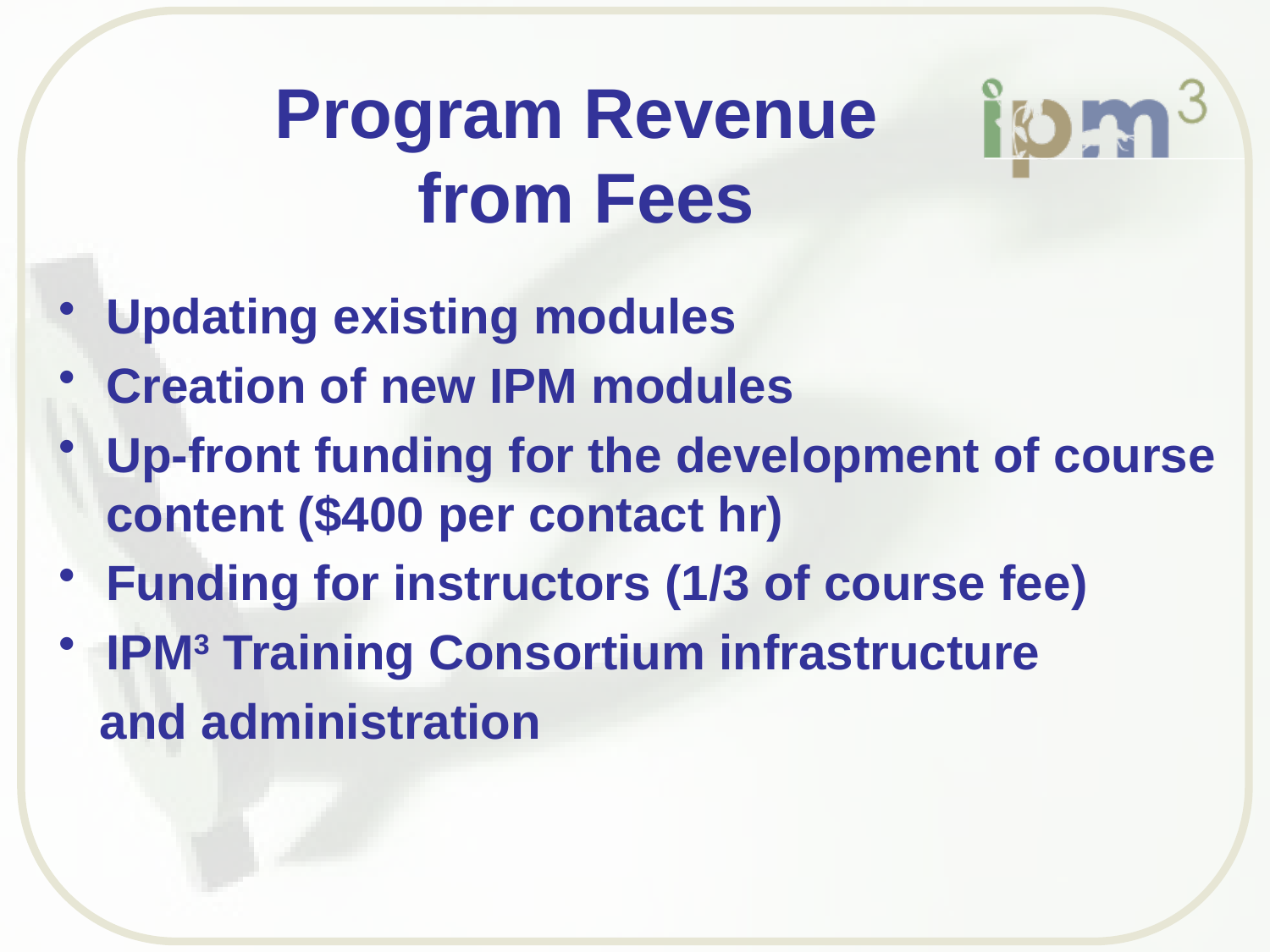

# Program Revenue from Fees
Updating existing modules
Creation of new IPM modules
Up-front funding for the development of course content ($400 per contact hr)
Funding for instructors (1/3 of course fee)
IPM3 Training Consortium infrastructure
   and administration